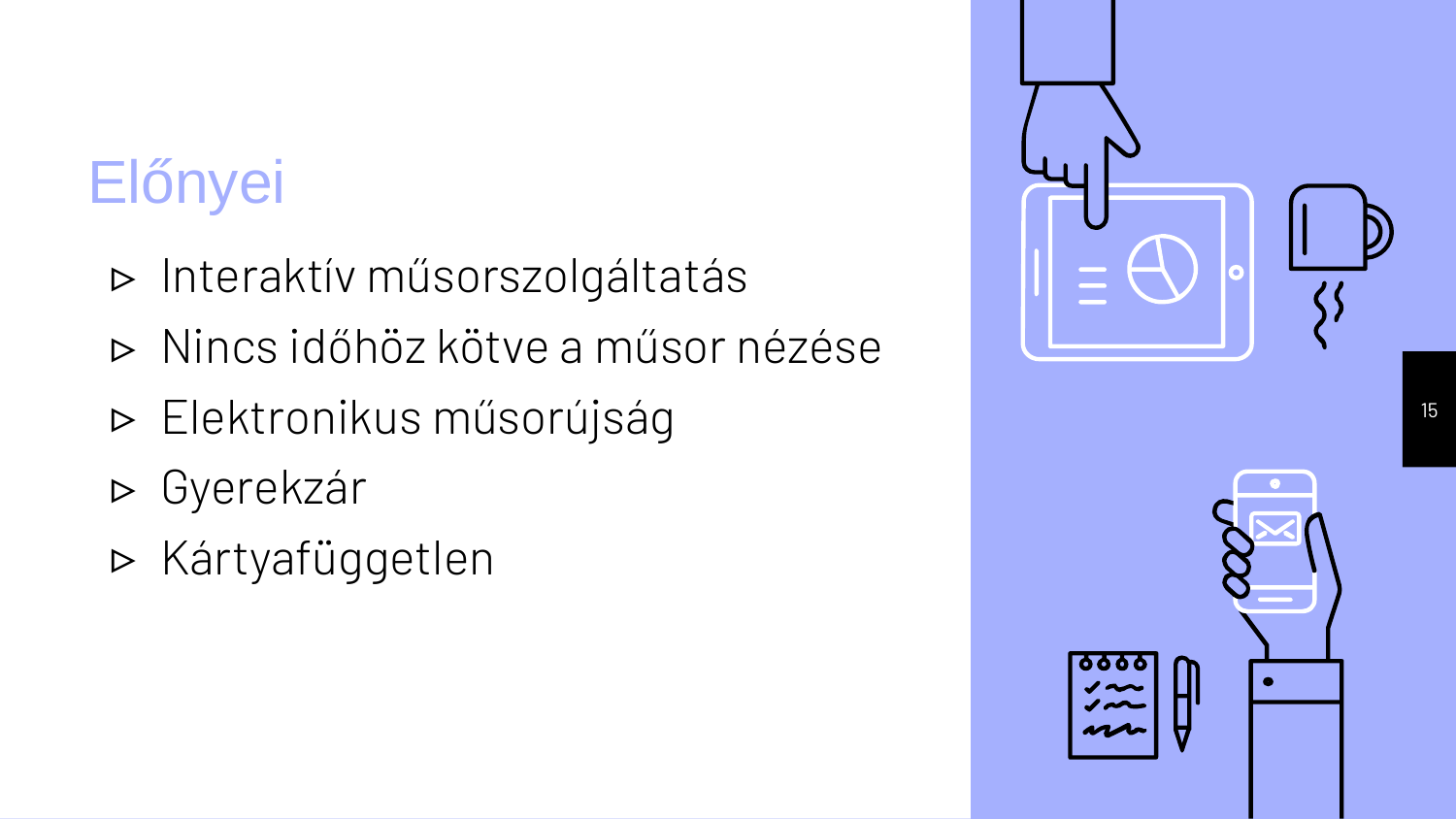

# Előnyei
Interaktív műsorszolgáltatás
Nincs időhöz kötve a műsor nézése
Elektronikus műsorújság
Gyerekzár
Kártyafüggetlen
15